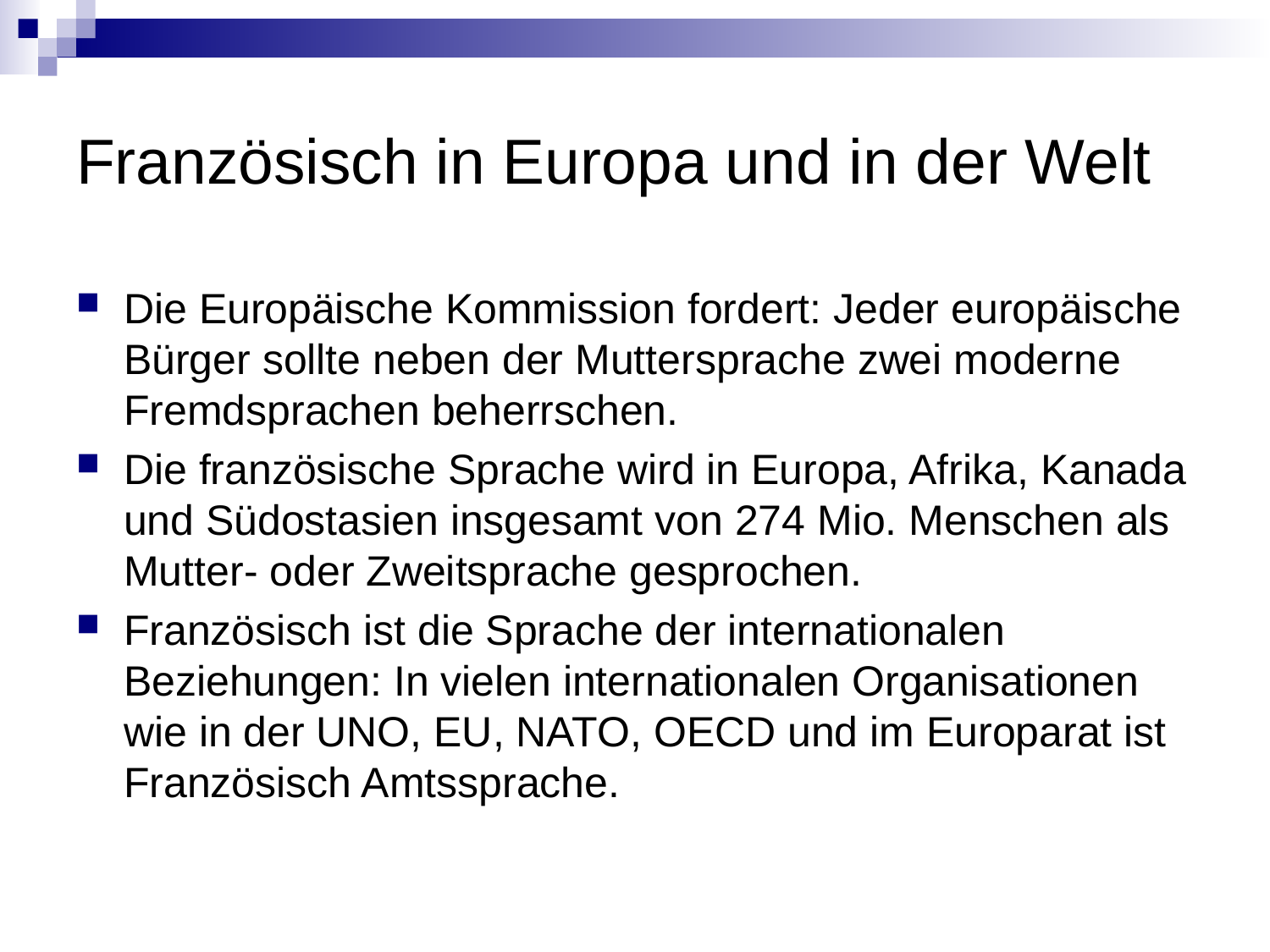

# Französisch in Europa und in der Welt
Die Europäische Kommission fordert: Jeder europäische Bürger sollte neben der Muttersprache zwei moderne Fremdsprachen beherrschen.
Die französische Sprache wird in Europa, Afrika, Kanada und Südostasien insgesamt von 274 Mio. Menschen als Mutter- oder Zweitsprache gesprochen.
Französisch ist die Sprache der internationalen Beziehungen: In vielen internationalen Organisationen wie in der UNO, EU, NATO, OECD und im Europarat ist Französisch Amtssprache.